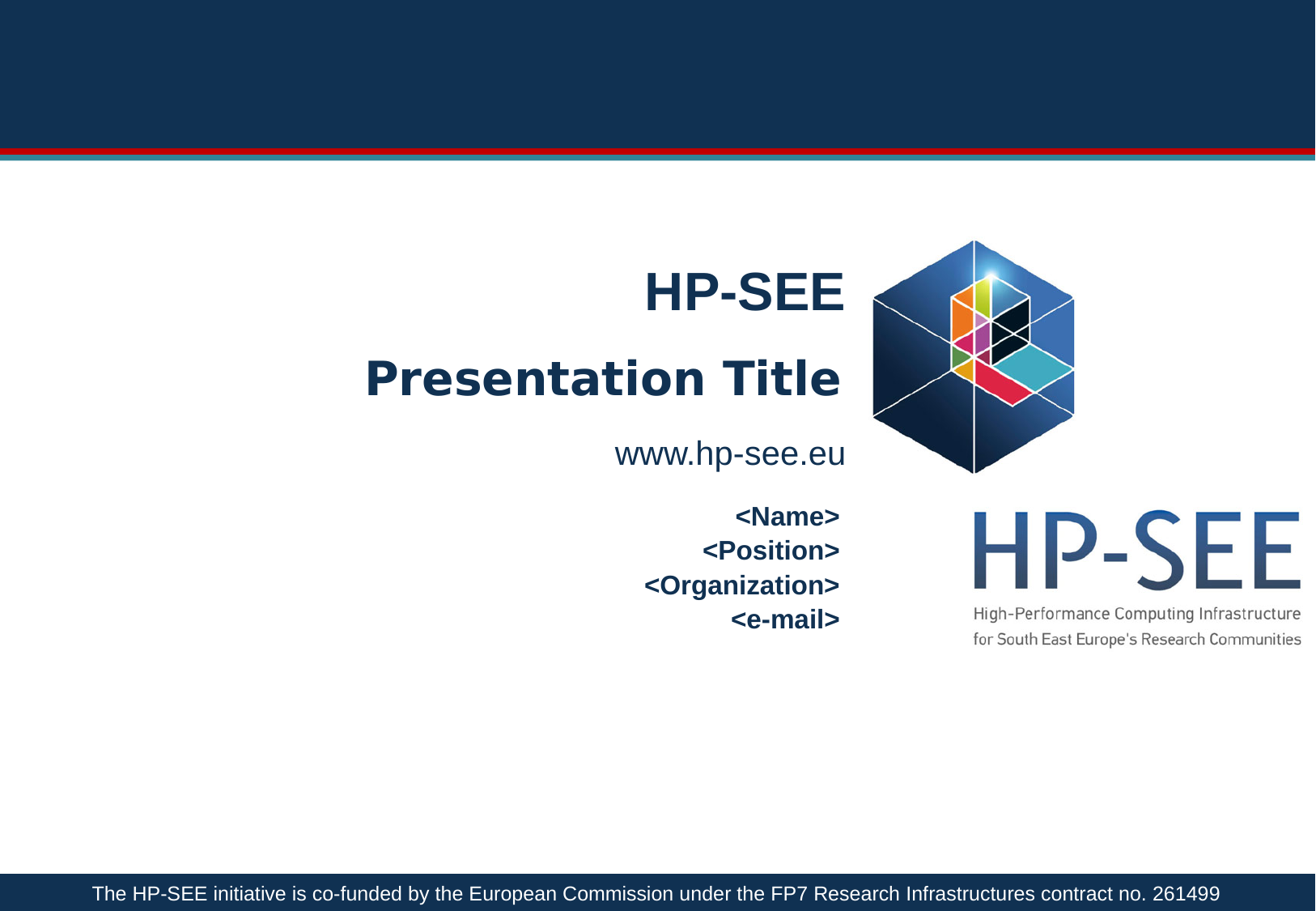

# Presentation Title
<Name>
<Position>
<Organization>
<e-mail>
The HP-SEE initiative is co-funded by the European Commission under the FP7 Research Infrastructures contract no. 261499